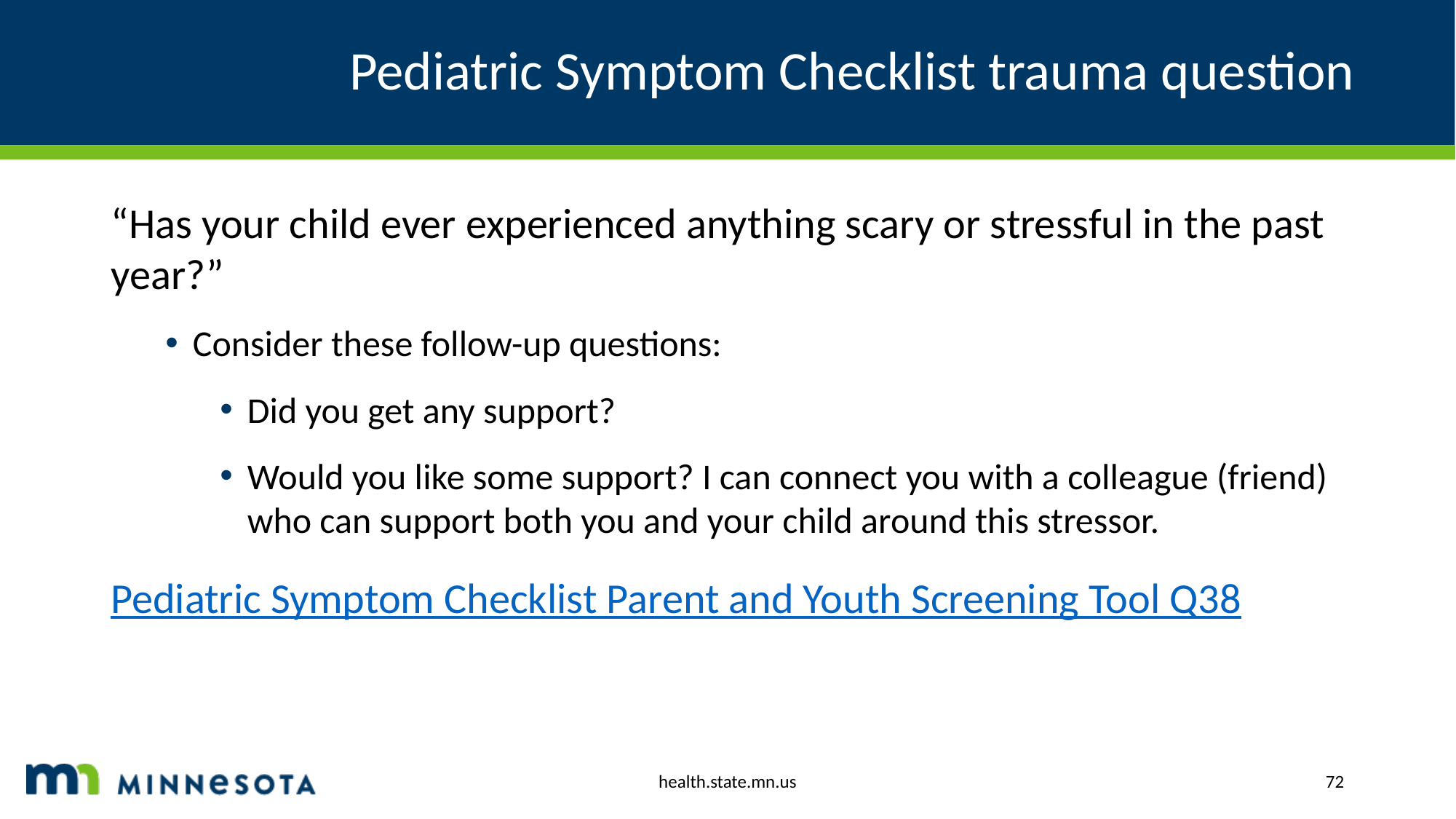

# Pediatric Symptom Checklist trauma question
“Has your child ever experienced anything scary or stressful in the past year?”
Consider these follow-up questions:
Did you get any support?
Would you like some support? I can connect you with a colleague (friend) who can support both you and your child around this stressor.
Pediatric Symptom Checklist Parent and Youth Screening Tool Q38
health.state.mn.us
72